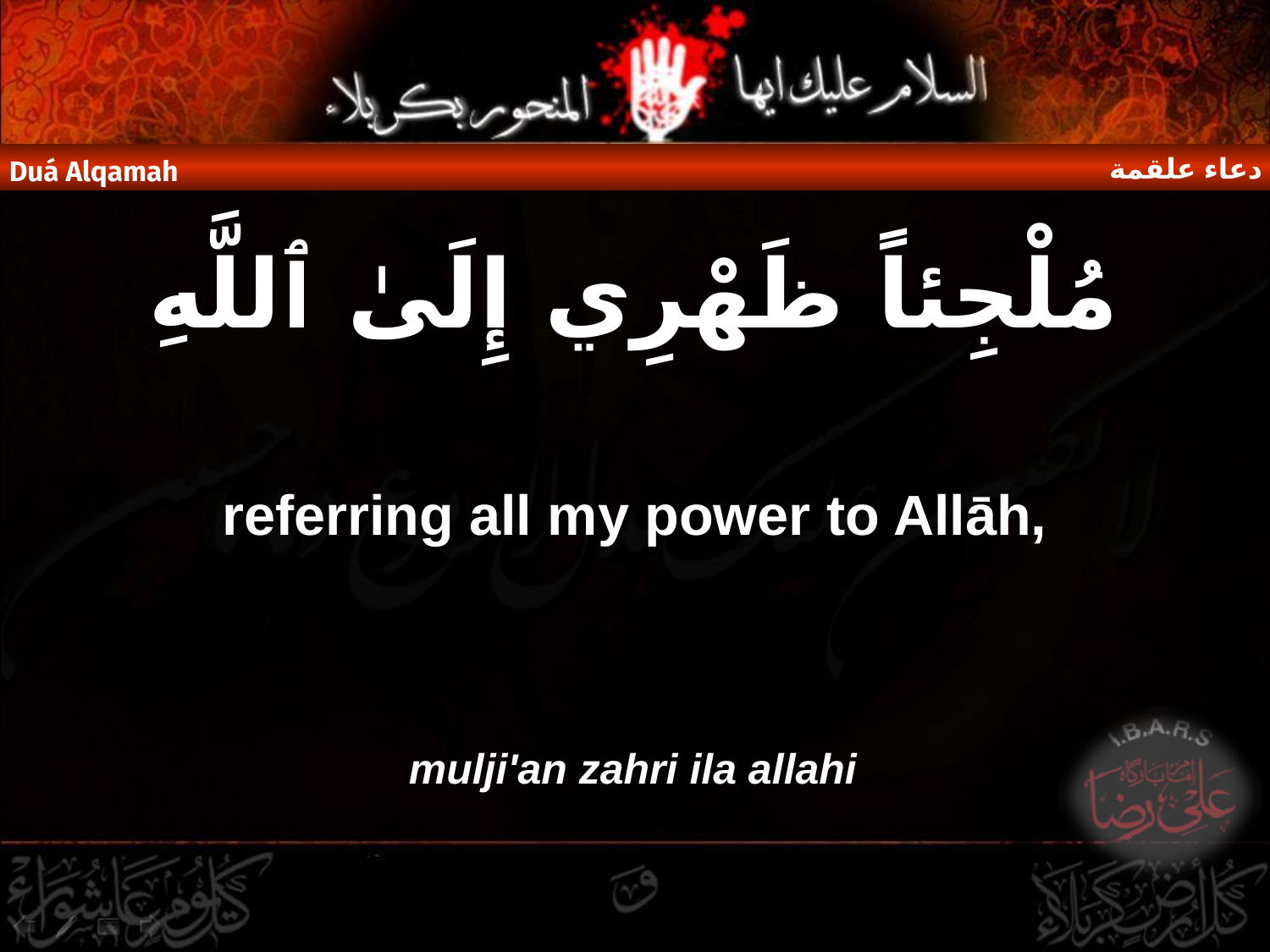

دعاء علقمة
Duá Alqamah
مُلْجِئاً ظَهْرِي إِلَىٰ ٱللَّهِ
referring all my power to Allāh,
mulji'an zahri ila allahi